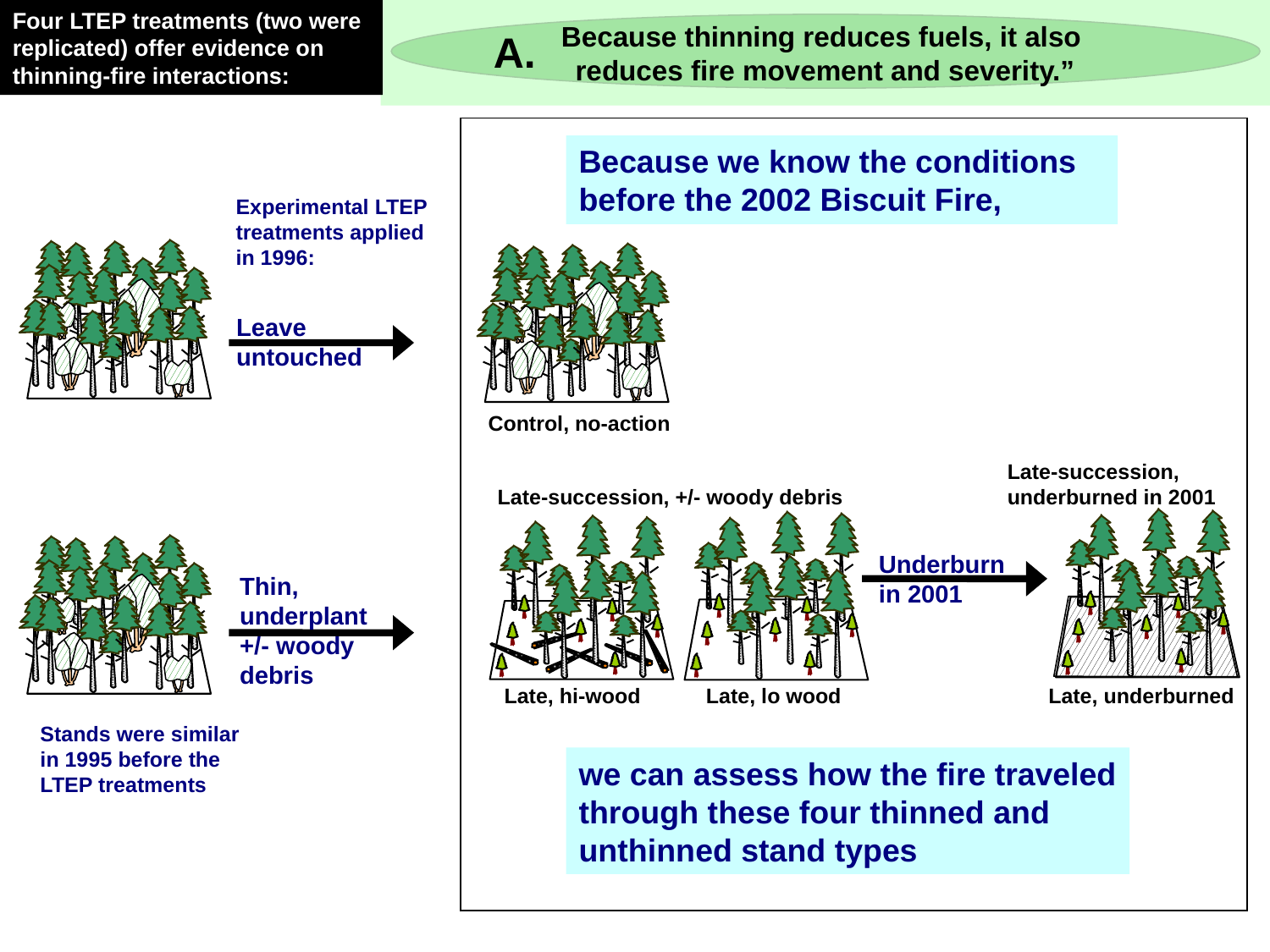

Four LTEP treatments (two were replicated) offer evidence on thinning-fire interactions:
Because thinning reduces fuels, it also
reduces fire movement and severity.”

A.
# Hypothesis  A

Because we know the conditions before the 2002 Biscuit Fire,
Experimental LTEP treatments applied in 1996:

Leave untouched

Control, no-action
Late-succession, underburned in 2001
Late-succession, +/- woody debris

Underburn in 2001
Thin, underplant +/- woody debris

Late, hi-wood
Late, lo wood
Late, underburned
Stands were similar in 1995 before the LTEP treatments
we can assess how the fire traveled through these four thinned and unthinned stand types